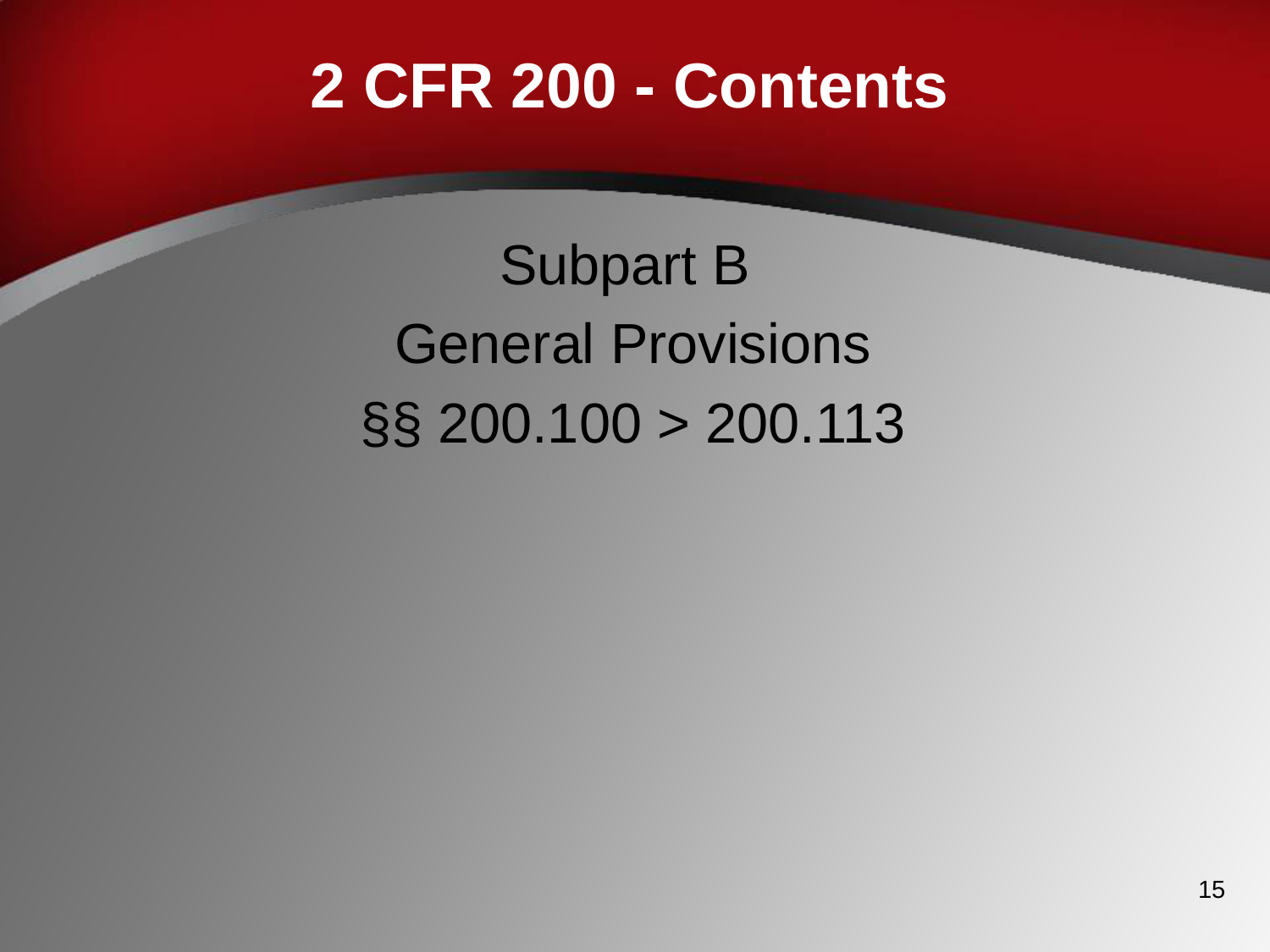

# 2 CFR 200 - Contents
Subpart B
General Provisions
§§ 200.100 > 200.113
15